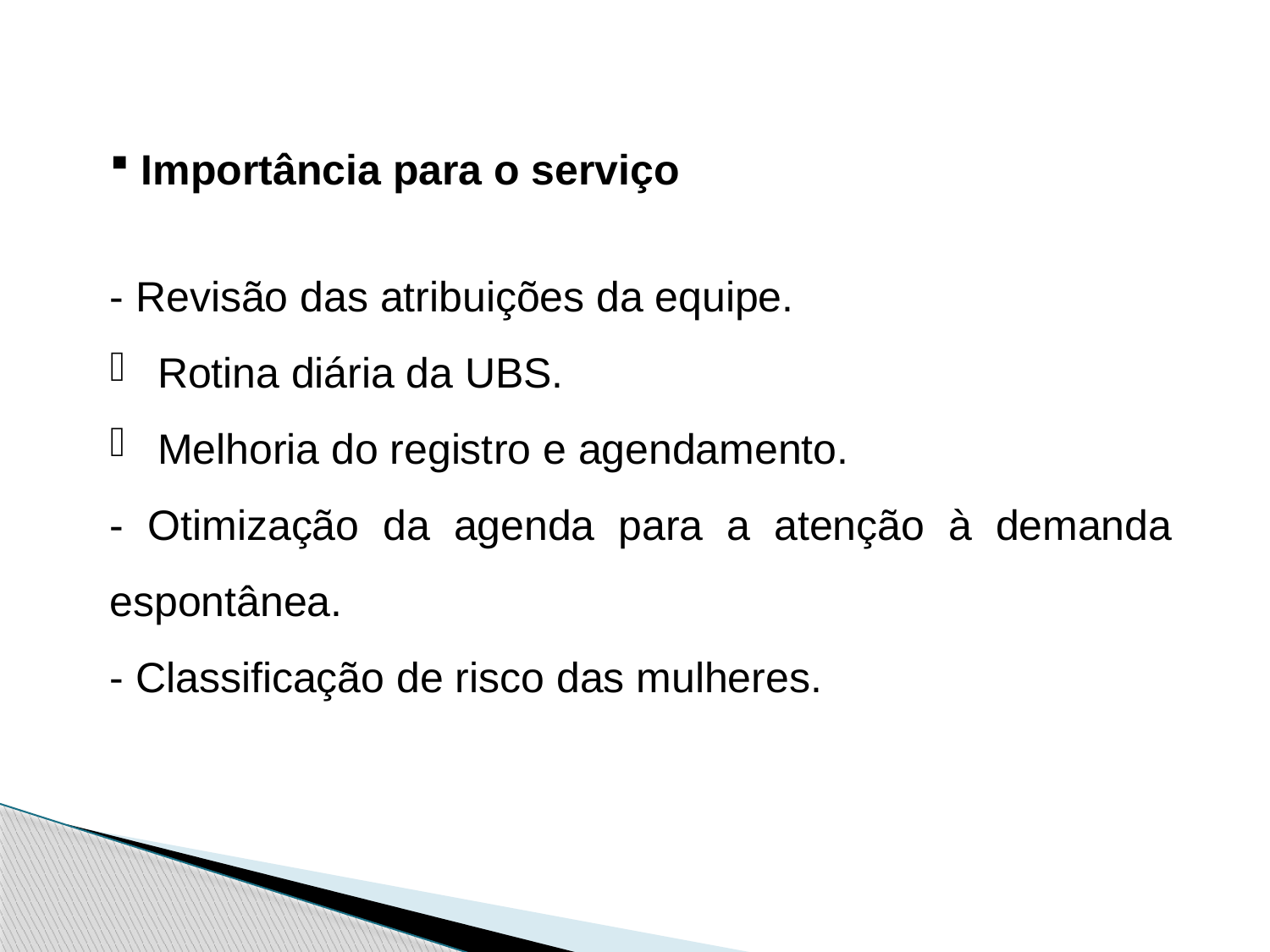

Importância para o serviço

- Revisão das atribuições da equipe.
Rotina diária da UBS.
Melhoria do registro e agendamento.
- Otimização da agenda para a atenção à demanda espontânea.
- Classificação de risco das mulheres.